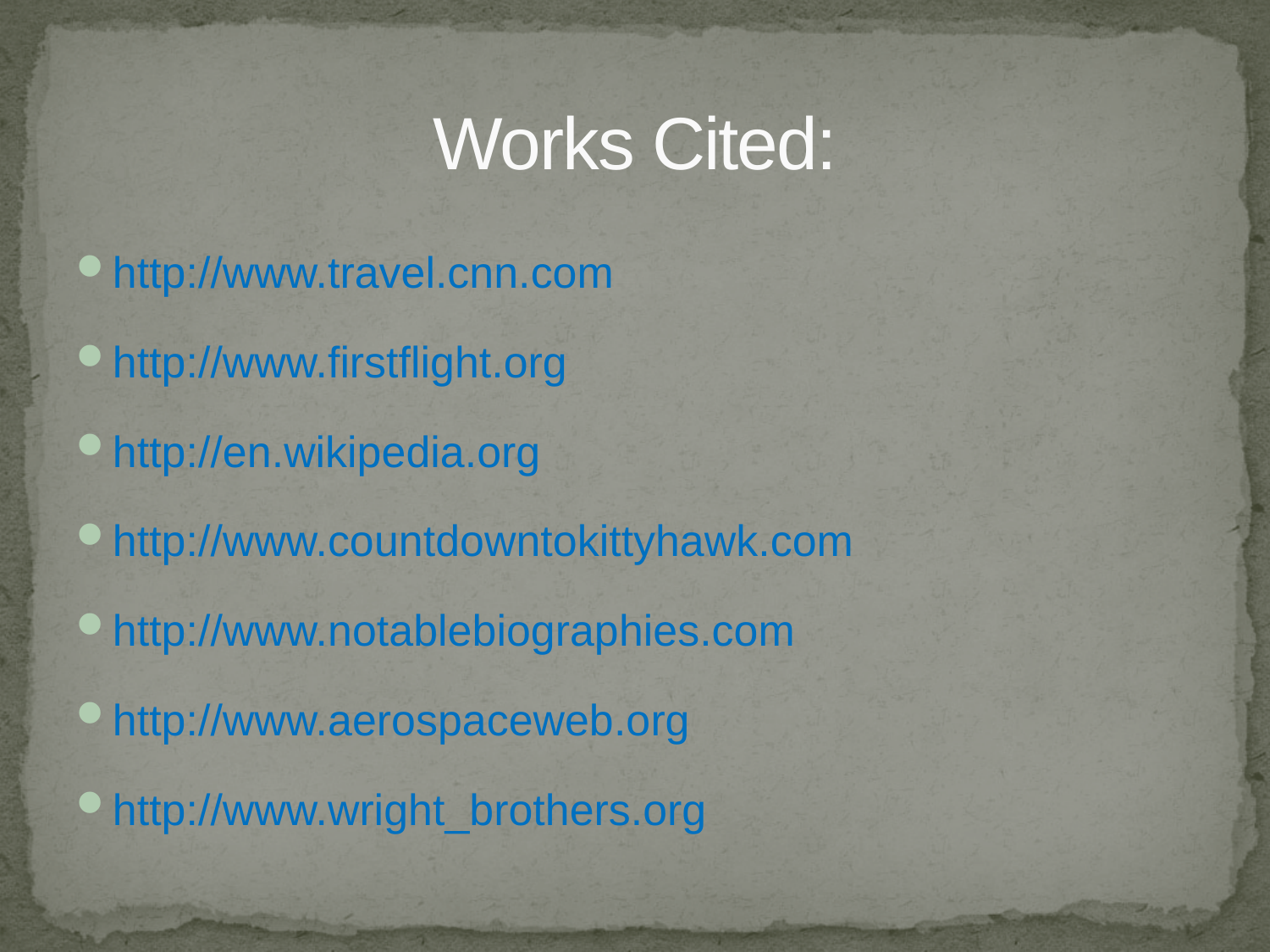

# Works Cited:
http://www.travel.cnn.com
http://www.firstflight.org
http://en.wikipedia.org
http://www.countdowntokittyhawk.com
http://www.notablebiographies.com
http://www.aerospaceweb.org
http://www.wright_brothers.org